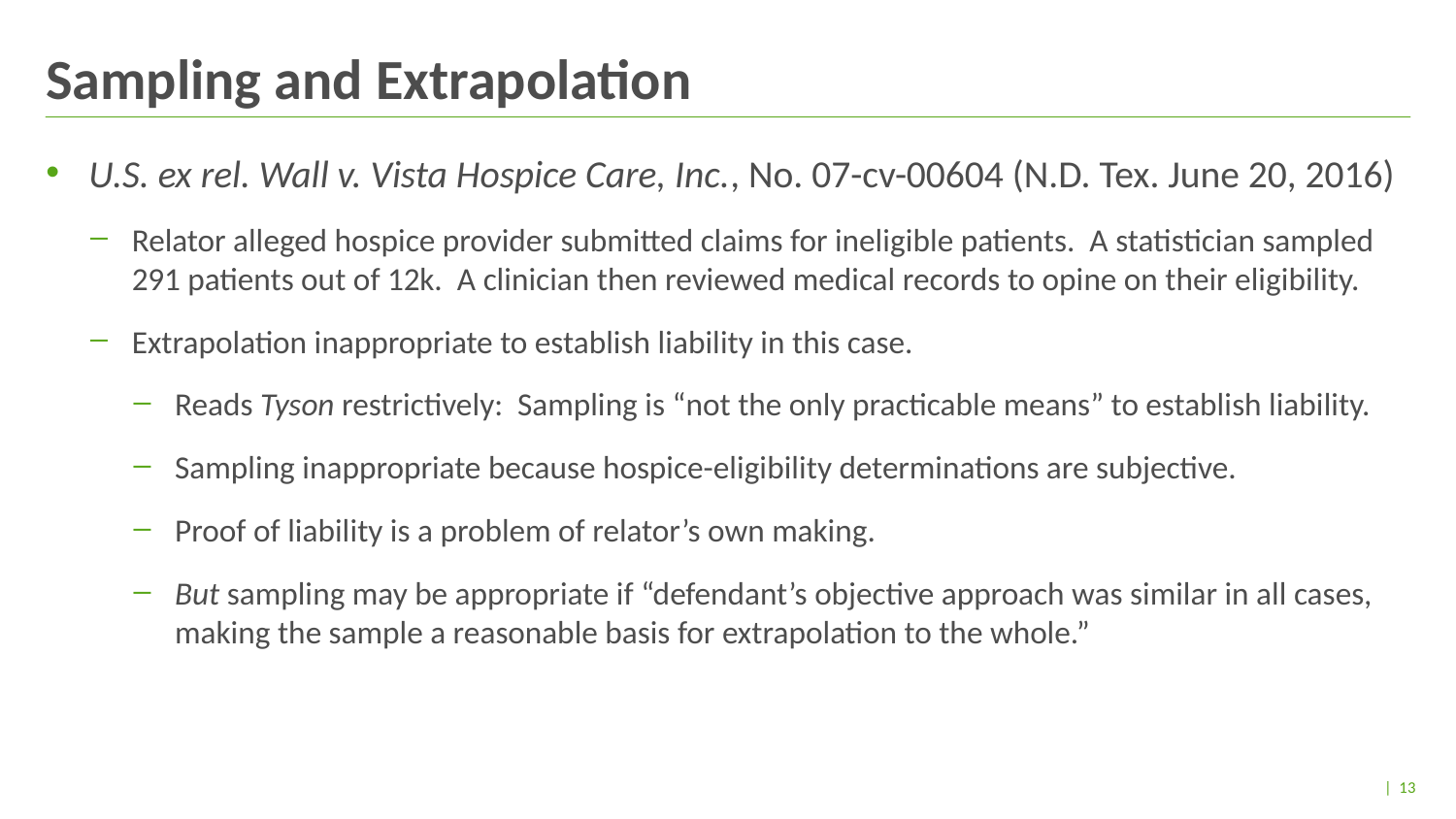

# Sampling and Extrapolation
U.S. ex rel. Wall v. Vista Hospice Care, Inc., No. 07-cv-00604 (N.D. Tex. June 20, 2016)
Relator alleged hospice provider submitted claims for ineligible patients.  A statistician sampled 291 patients out of 12k.  A clinician then reviewed medical records to opine on their eligibility.
Extrapolation inappropriate to establish liability in this case.
Reads Tyson restrictively:  Sampling is “not the only practicable means” to establish liability.
Sampling inappropriate because hospice-eligibility determinations are subjective.
Proof of liability is a problem of relator’s own making.
But sampling may be appropriate if “defendant’s objective approach was similar in all cases, making the sample a reasonable basis for extrapolation to the whole.”
|  13